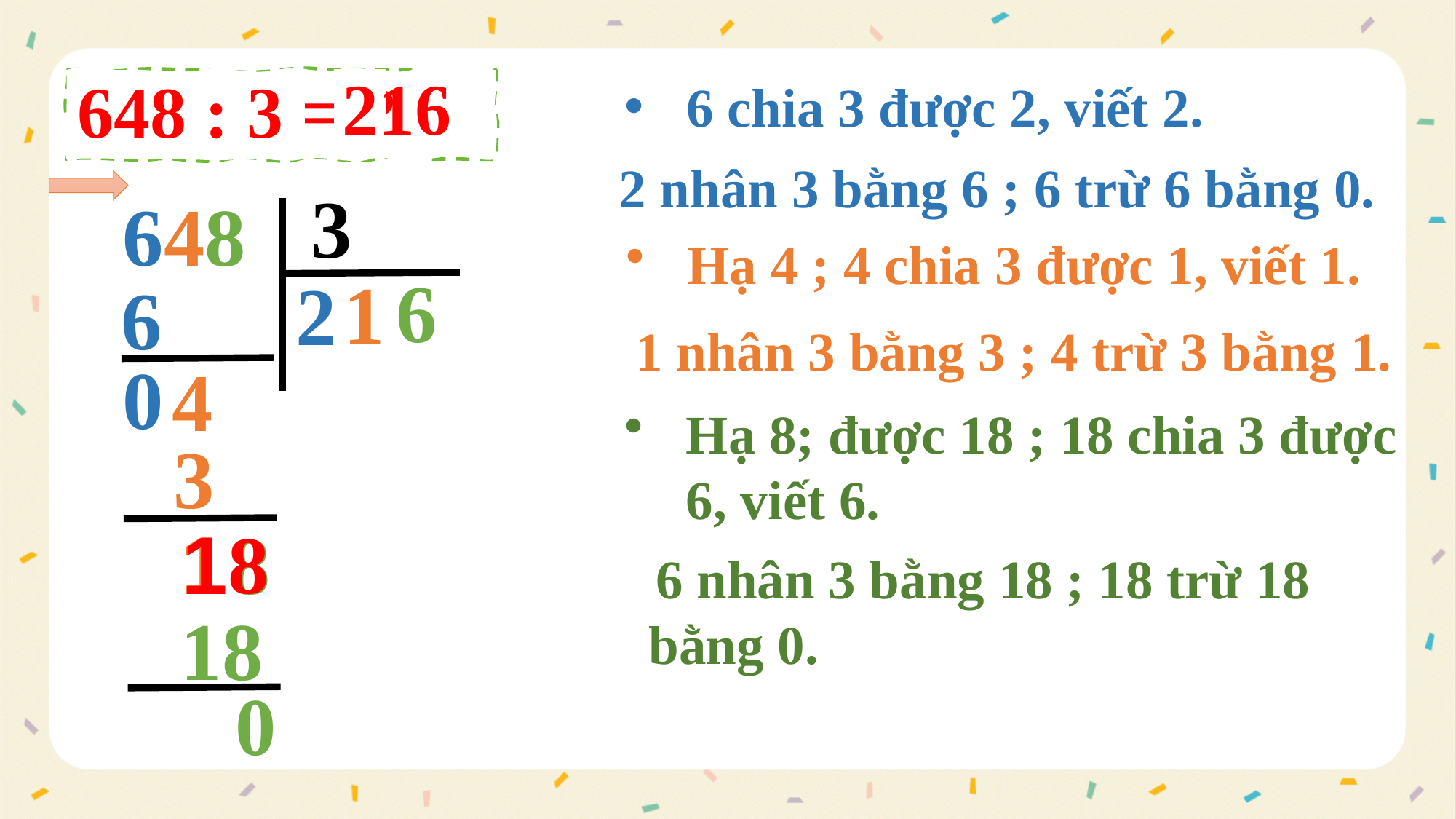

216
6 chia 3 được 2, viết 2.
648 : 3 = ?

      2 nhân 3 bằng 6 ; 6 trừ 6 bằng 0.

3
648
Hạ 4 ; 4 chia 3 được 1, viết 1.
6
1
2
6
     1 nhân 3 bằng 3 ; 4 trừ 3 bằng 1.
0
4
Hạ 8; được 18 ; 18 chia 3 được 6, viết 6.
3
8
1
8
1
     6 nhân 3 bằng 18 ; 18 trừ 18 bằng 0.
18
0